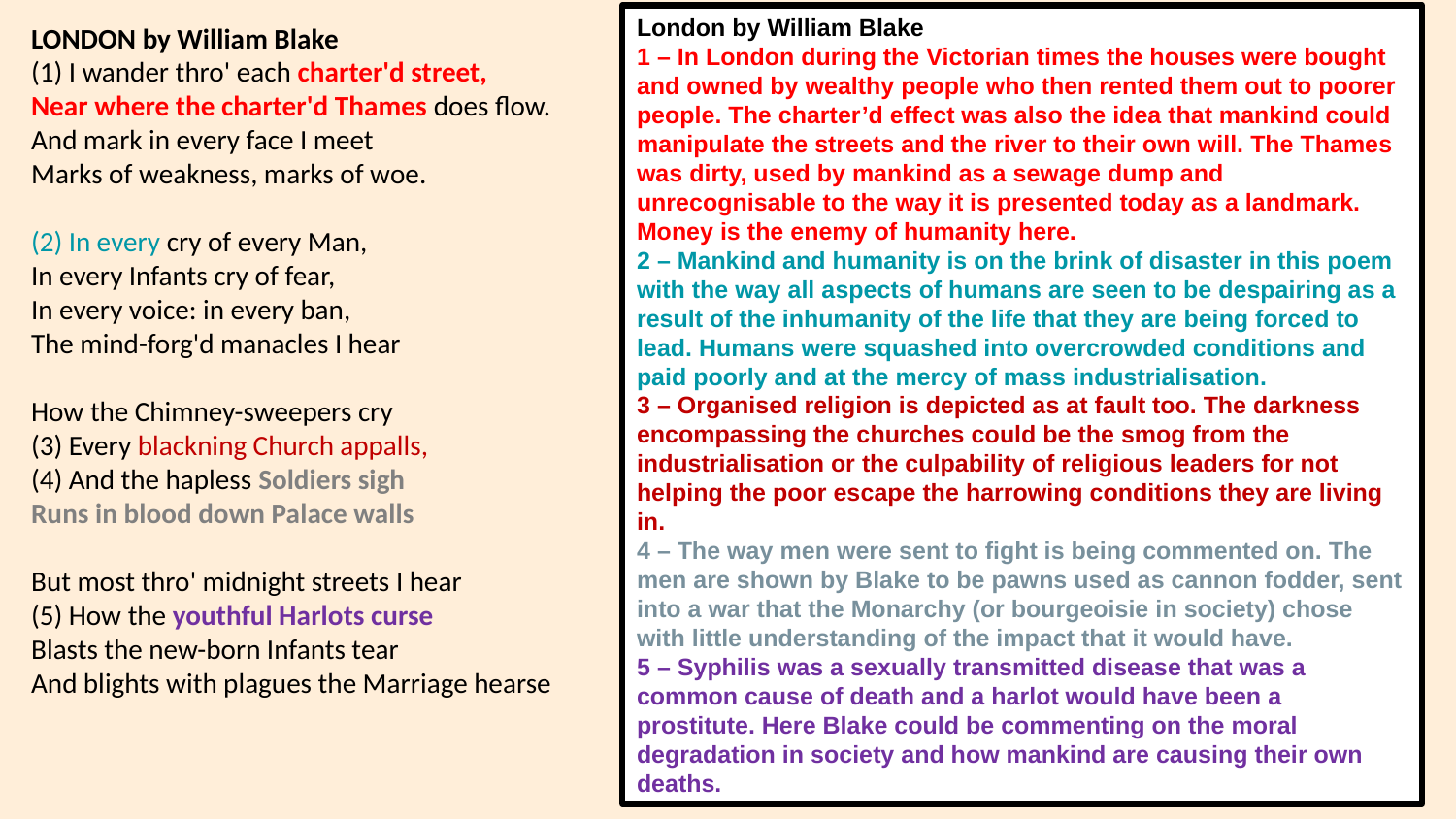

London by William Blake
1 – In London during the Victorian times the houses were bought and owned by wealthy people who then rented them out to poorer people. The charter’d effect was also the idea that mankind could manipulate the streets and the river to their own will. The Thames was dirty, used by mankind as a sewage dump and unrecognisable to the way it is presented today as a landmark. Money is the enemy of humanity here.
2 – Mankind and humanity is on the brink of disaster in this poem with the way all aspects of humans are seen to be despairing as a result of the inhumanity of the life that they are being forced to lead. Humans were squashed into overcrowded conditions and paid poorly and at the mercy of mass industrialisation.
3 – Organised religion is depicted as at fault too. The darkness encompassing the churches could be the smog from the industrialisation or the culpability of religious leaders for not helping the poor escape the harrowing conditions they are living in.
4 – The way men were sent to fight is being commented on. The men are shown by Blake to be pawns used as cannon fodder, sent into a war that the Monarchy (or bourgeoisie in society) chose with little understanding of the impact that it would have.
5 – Syphilis was a sexually transmitted disease that was a common cause of death and a harlot would have been a prostitute. Here Blake could be commenting on the moral degradation in society and how mankind are causing their own deaths.
LONDON by William Blake
(1) I wander thro' each charter'd street,
Near where the charter'd Thames does flow.
And mark in every face I meet
Marks of weakness, marks of woe.

(2) In every cry of every Man,
In every Infants cry of fear,
In every voice: in every ban,
The mind-forg'd manacles I hear

How the Chimney-sweepers cry
(3) Every blackning Church appalls,
(4) And the hapless Soldiers sigh
Runs in blood down Palace walls

But most thro' midnight streets I hear
(5) How the youthful Harlots curse
Blasts the new-born Infants tear
And blights with plagues the Marriage hearse